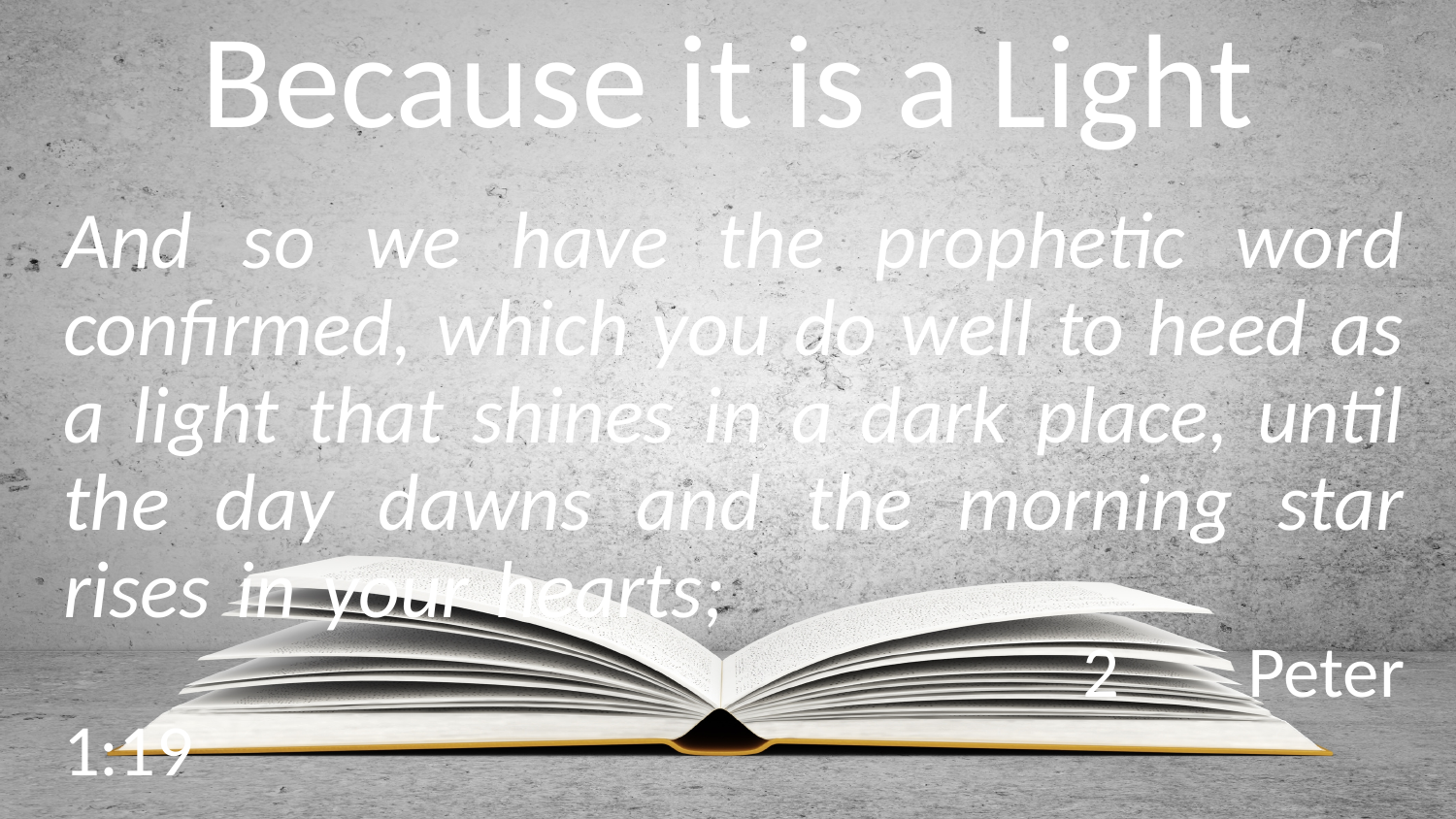

# Because it is a Light
And so we have the prophetic word confirmed, which you do well to heed as a light that shines in a dark place, until the day dawns and the morning star rises in your hearts; 												2 Peter 1:19